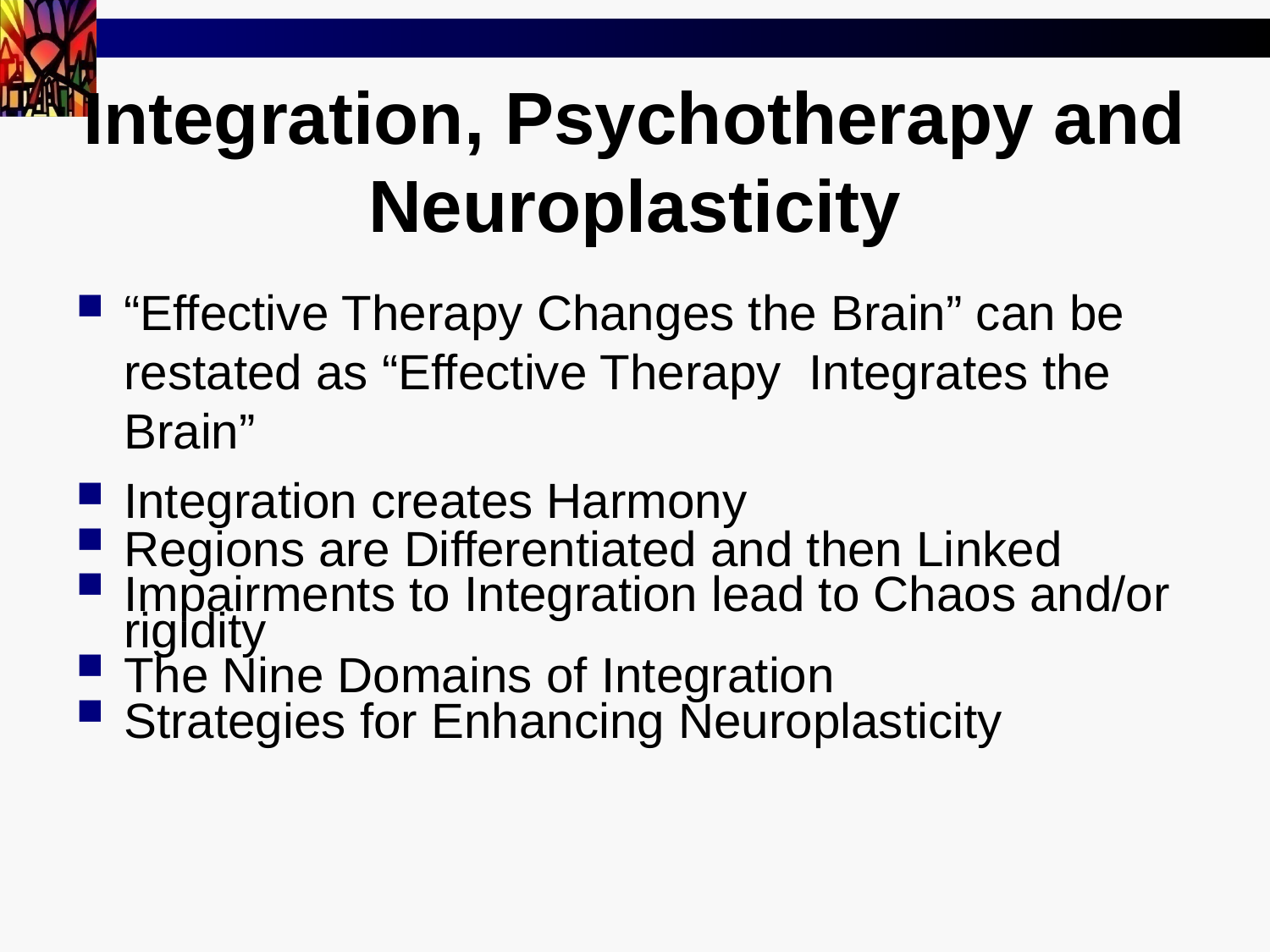

# Integration, Psychotherapy and Neuroplasticity
“Effective Therapy Changes the Brain” can be restated as “Effective Therapy  Integrates the Brain”
Integration creates Harmony
Regions are Differentiated and then Linked
Impairments to Integration lead to Chaos and/or rigidity
The Nine Domains of Integration
Strategies for Enhancing Neuroplasticity

55